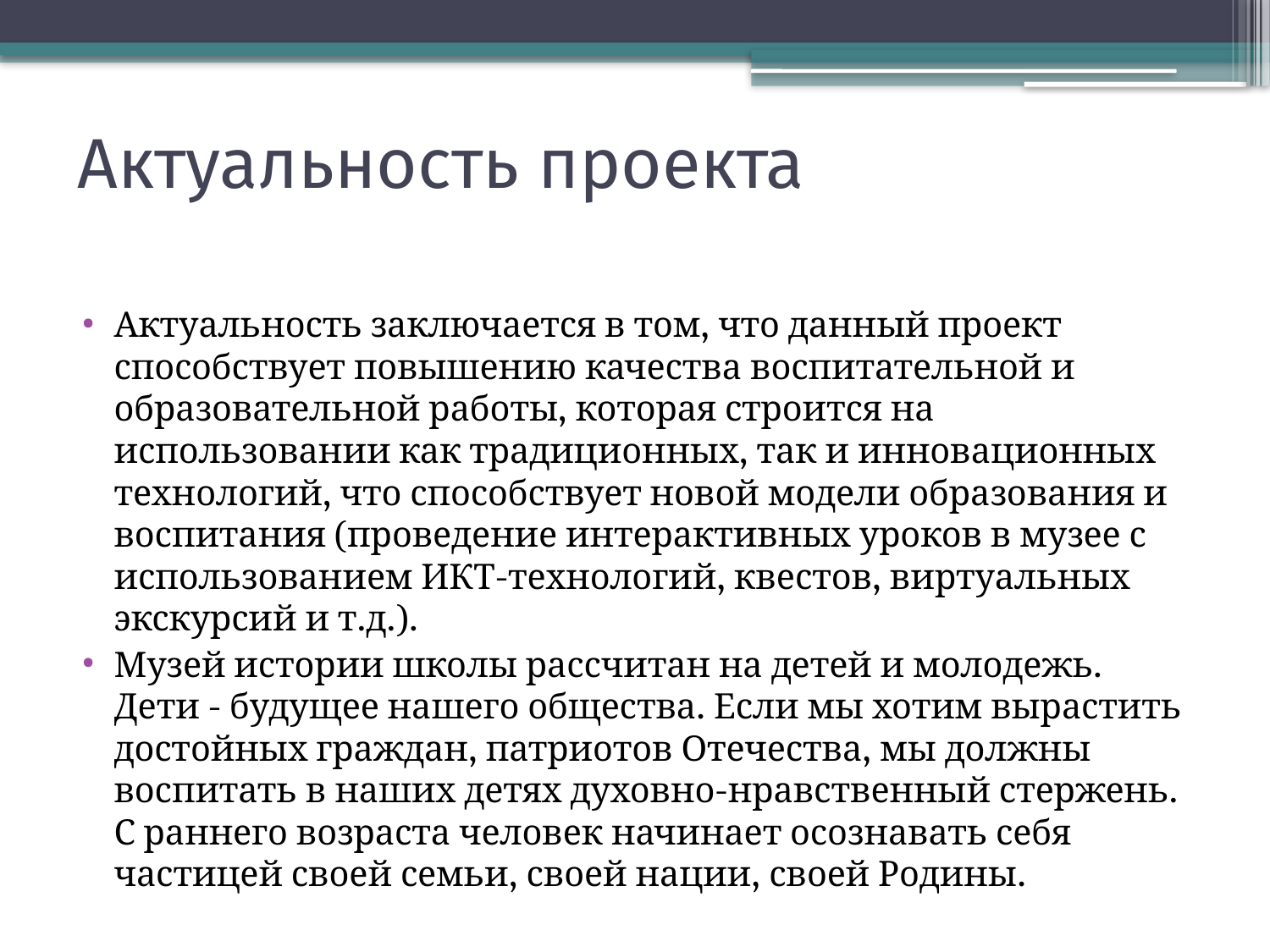

# Актуальность проекта
Актуальность заключается в том, что данный проект способствует повышению качества воспитательной и образовательной работы, которая строится на использовании как традиционных, так и инновационных технологий, что способствует новой модели образования и воспитания (проведение интерактивных уроков в музее с использованием ИКТ-технологий, квестов, виртуальных экскурсий и т.д.).
Музей истории школы рассчитан на детей и молодежь. Дети - будущее нашего общества. Если мы хотим вырастить достойных граждан, патриотов Отечества, мы должны воспитать в наших детях духовно-нравственный стержень. С раннего возраста человек начинает осознавать себя частицей своей семьи, своей нации, своей Родины.